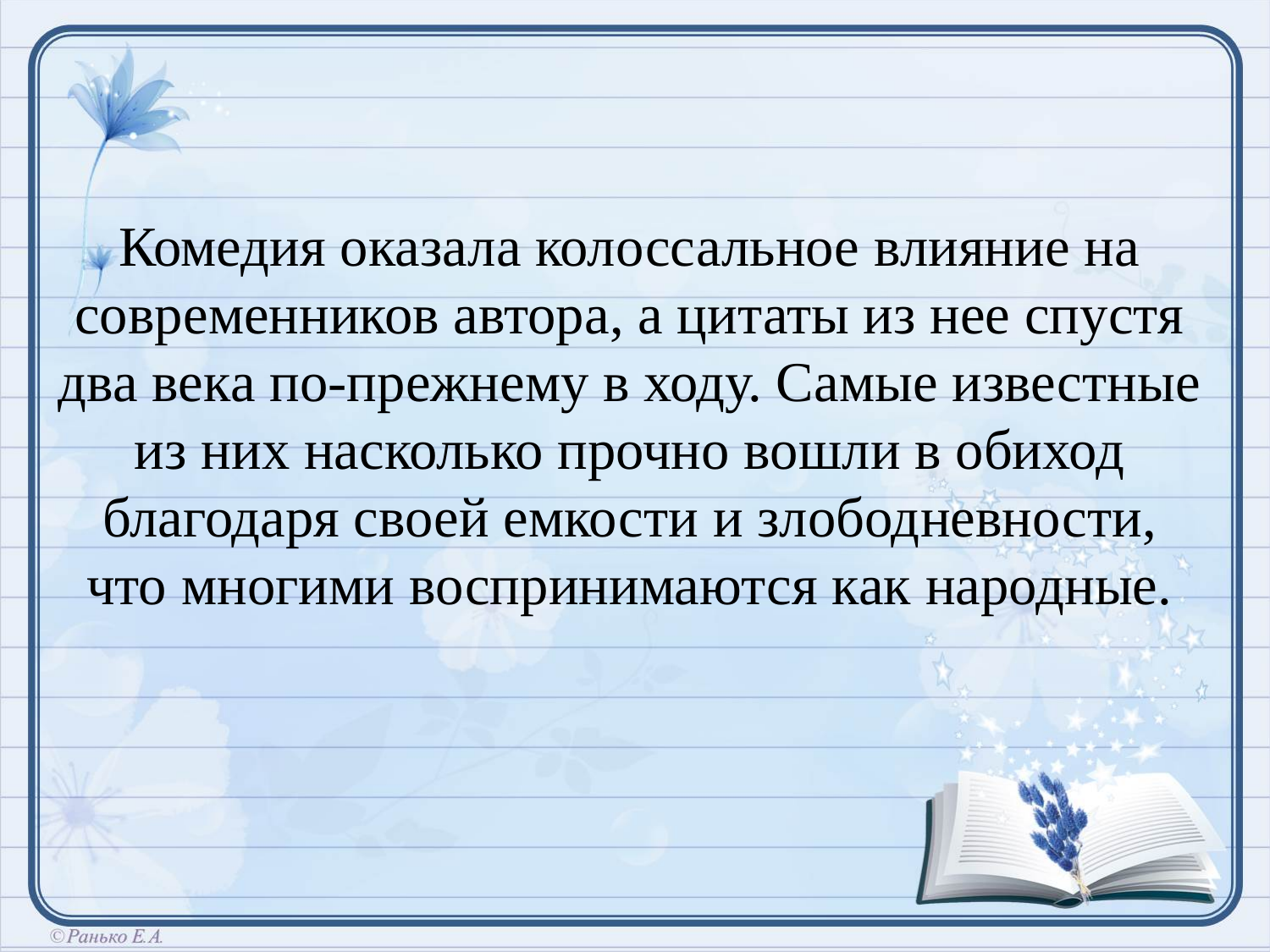

Комедия оказала колоссальное влияние на современников автора, а цитаты из нее спустя два века по-прежнему в ходу. Самые известные из них насколько прочно вошли в обиход благодаря своей емкости и злободневности, что многими воспринимаются как народные.